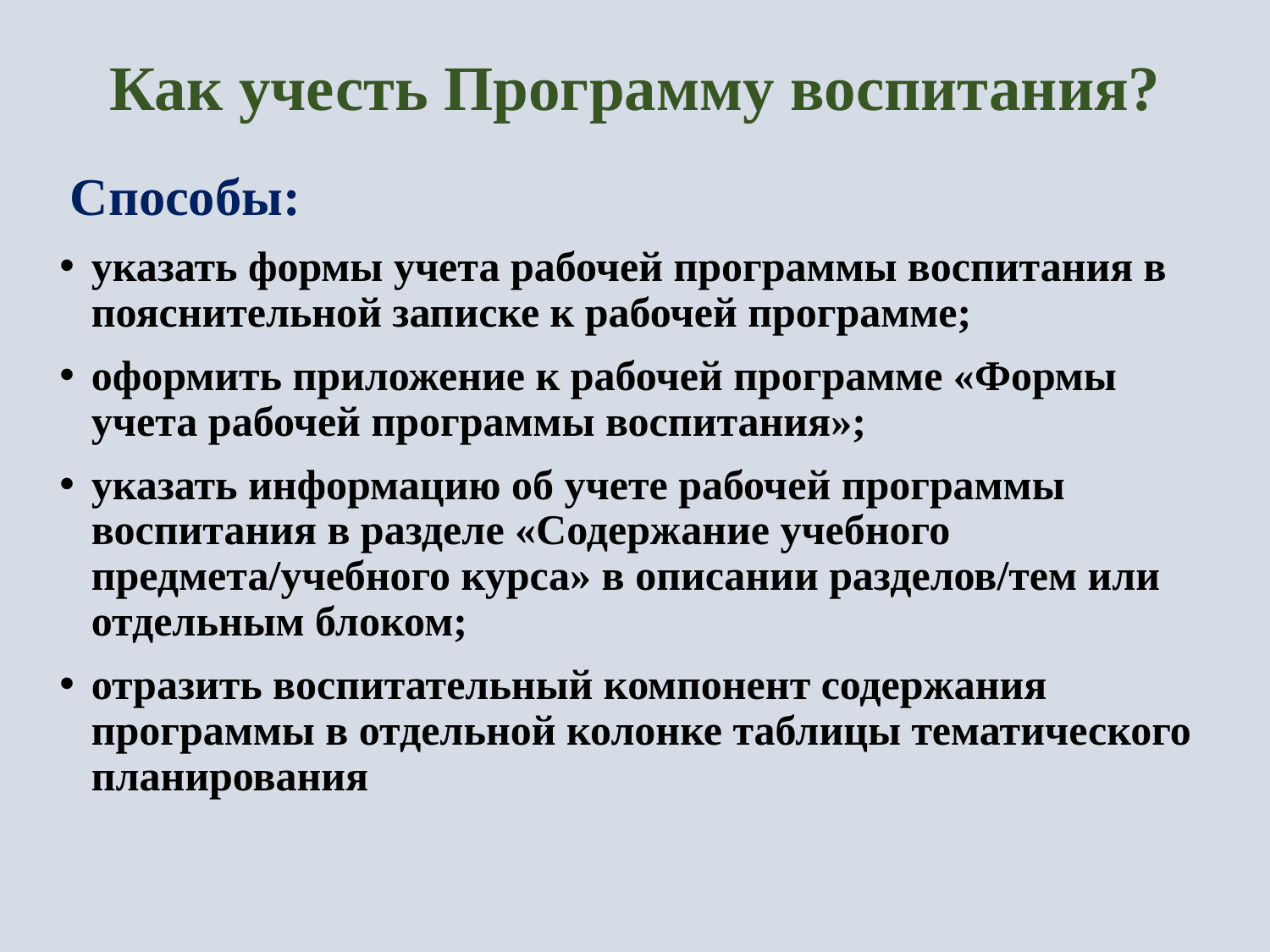

# Как учесть Программу воспитания?
 Способы:
указать формы учета рабочей программы воспитания в пояснительной записке к рабочей программе;
оформить приложение к рабочей программе «Формы учета рабочей программы воспитания»;
указать информацию об учете рабочей программы воспитания в разделе «Содержание учебного предмета/учебного курса» в описании разделов/тем или отдельным блоком;
отразить воспитательный компонент содержания программы в отдельной колонке таблицы тематического планирования